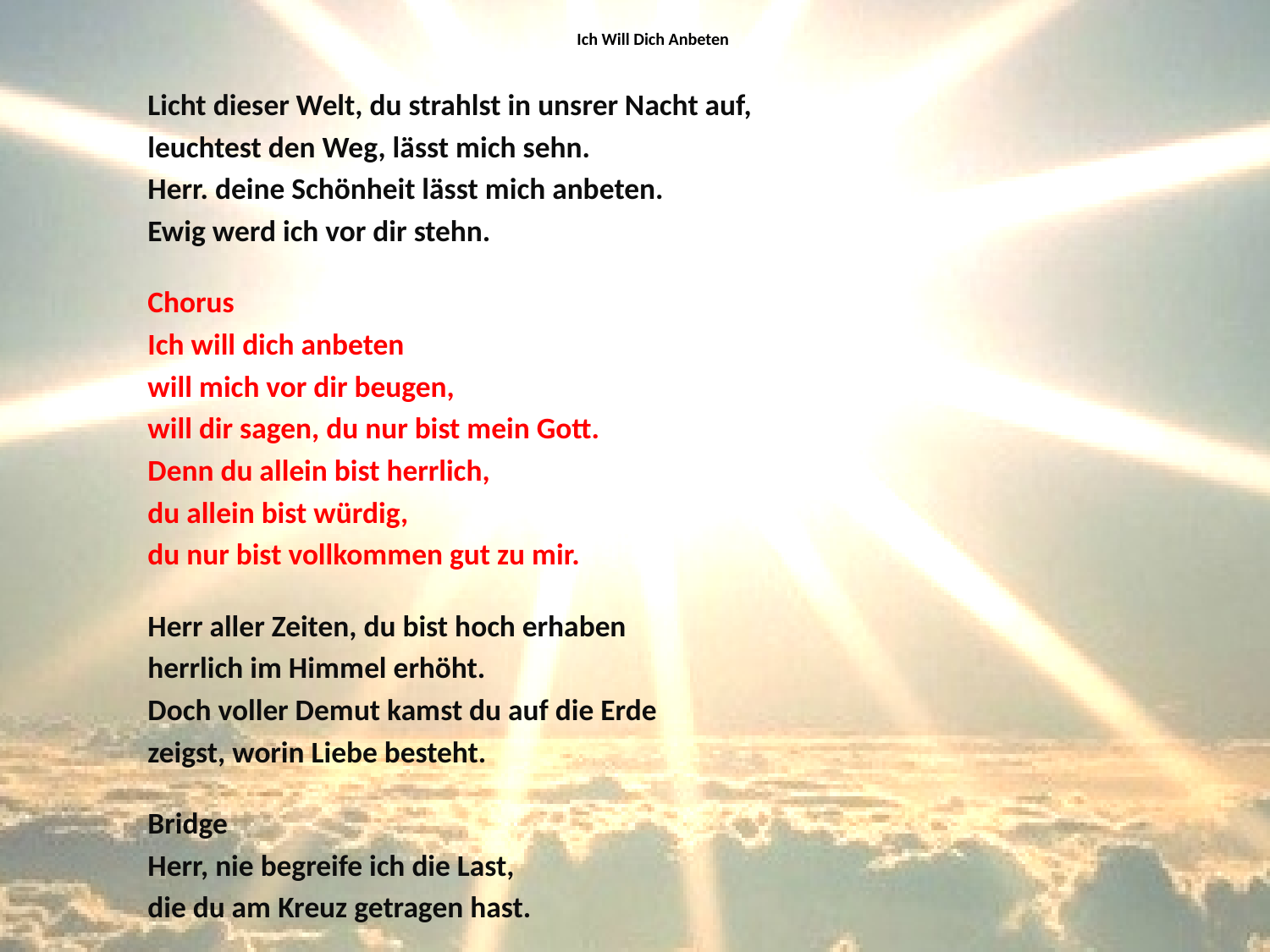

# Ich Will Dich Anbeten
Licht dieser Welt, du strahlst in unsrer Nacht auf,
leuchtest den Weg, lässt mich sehn.
Herr. deine Schönheit lässt mich anbeten.
Ewig werd ich vor dir stehn.

Chorus
Ich will dich anbeten
will mich vor dir beugen,
will dir sagen, du nur bist mein Gott.
Denn du allein bist herrlich,
du allein bist würdig,
du nur bist vollkommen gut zu mir.

Herr aller Zeiten, du bist hoch erhaben
herrlich im Himmel erhöht.
Doch voller Demut kamst du auf die Erde
zeigst, worin Liebe besteht.

Bridge
Herr, nie begreife ich die Last,
die du am Kreuz getragen hast.